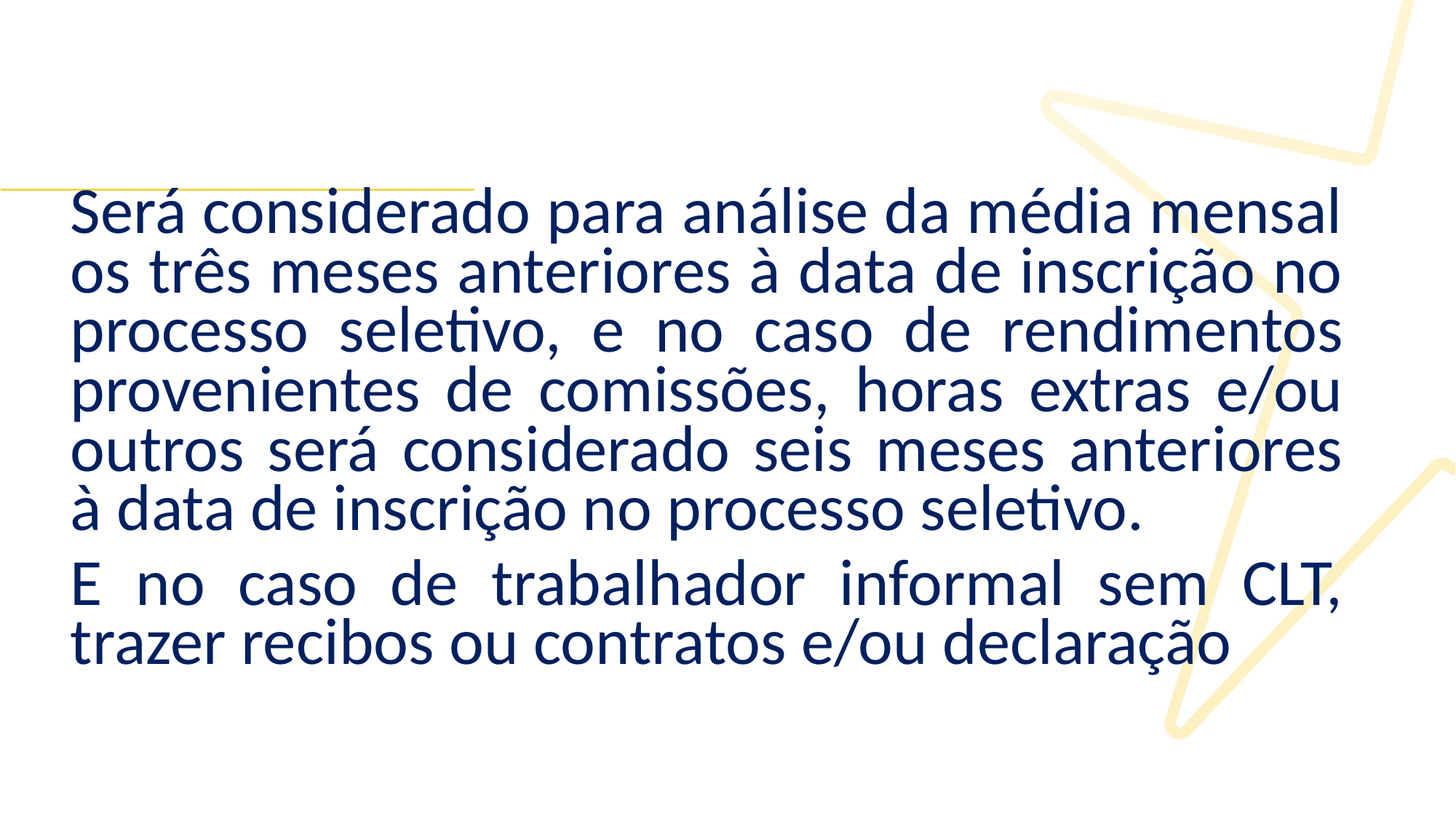

Será considerado para análise da média mensal os três meses anteriores à data de inscrição no processo seletivo, e no caso de rendimentos provenientes de comissões, horas extras e/ou outros será considerado seis meses anteriores à data de inscrição no processo seletivo.
E no caso de trabalhador informal sem CLT, trazer recibos ou contratos e/ou declaração